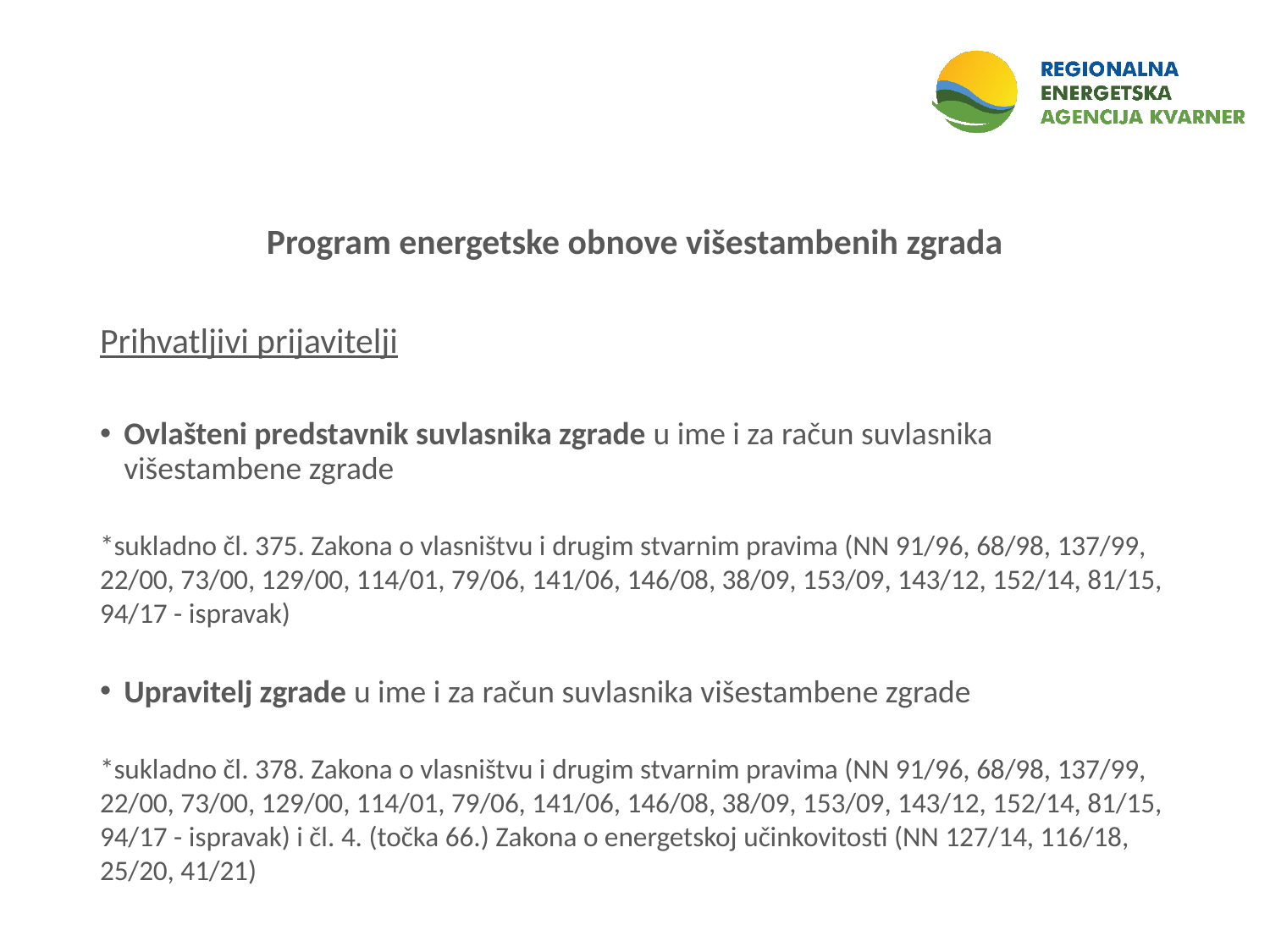

Program energetske obnove višestambenih zgrada
Prihvatljivi prijavitelji

Ovlašteni predstavnik suvlasnika zgrade u ime i za račun suvlasnika višestambene zgrade

*sukladno čl. 375. Zakona o vlasništvu i drugim stvarnim pravima (NN 91/96, 68/98, 137/99, 22/00, 73/00, 129/00, 114/01, 79/06, 141/06, 146/08, 38/09, 153/09, 143/12, 152/14, 81/15, 94/17 - ispravak)

Upravitelj zgrade u ime i za račun suvlasnika višestambene zgrade

*sukladno čl. 378. Zakona o vlasništvu i drugim stvarnim pravima (NN 91/96, 68/98, 137/99, 22/00, 73/00, 129/00, 114/01, 79/06, 141/06, 146/08, 38/09, 153/09, 143/12, 152/14, 81/15, 94/17 - ispravak) i čl. 4. (točka 66.) Zakona o energetskoj učinkovitosti (NN 127/14, 116/18, 25/20, 41/21)